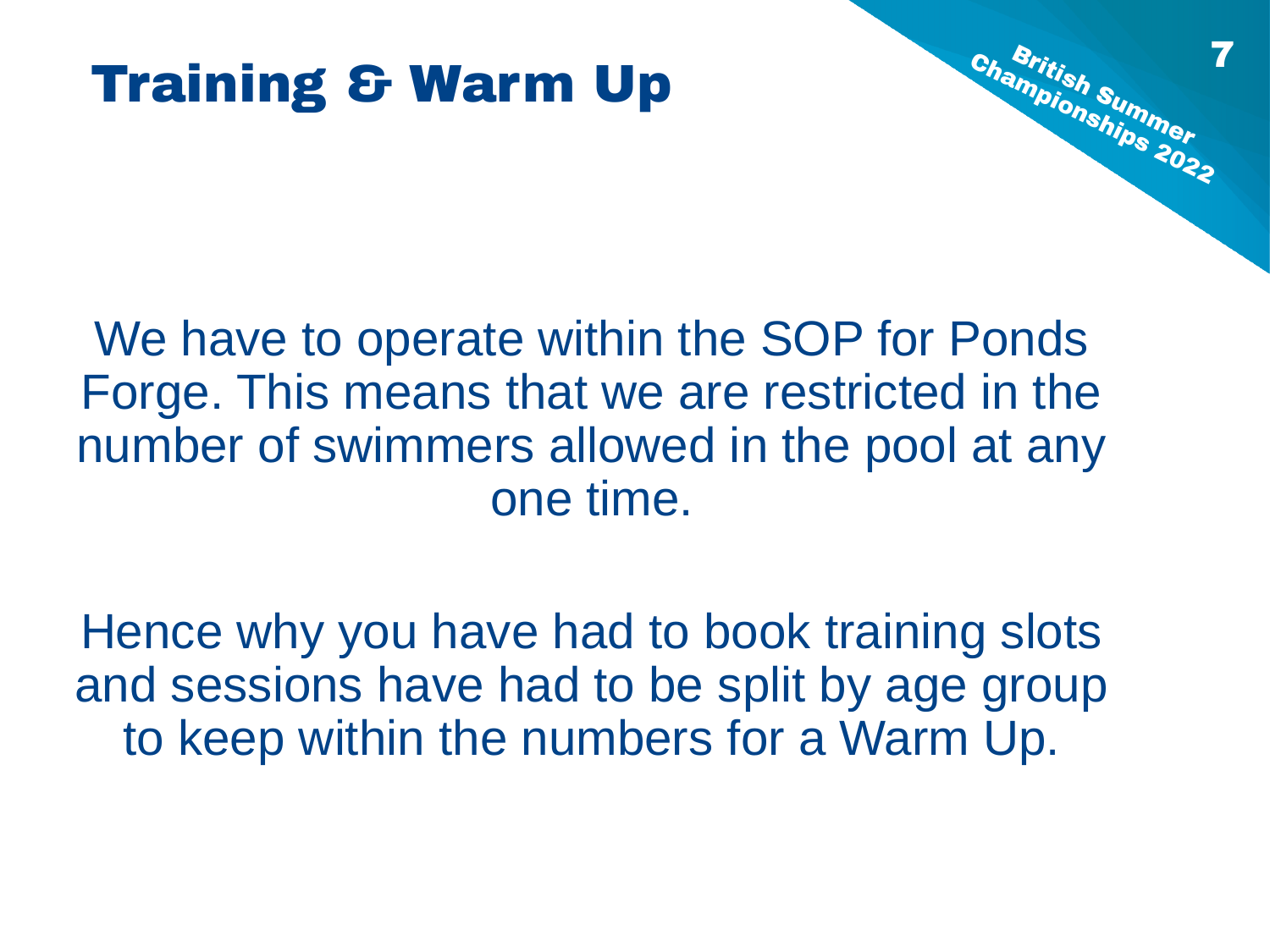

7
Training & Warm Up
British Summer Championships 2022

We have to operate within the SOP for Ponds Forge. This means that we are restricted in the number of swimmers allowed in the pool at any one time.

Hence why you have had to book training slots and sessions have had to be split by age group to keep within the numbers for a Warm Up.